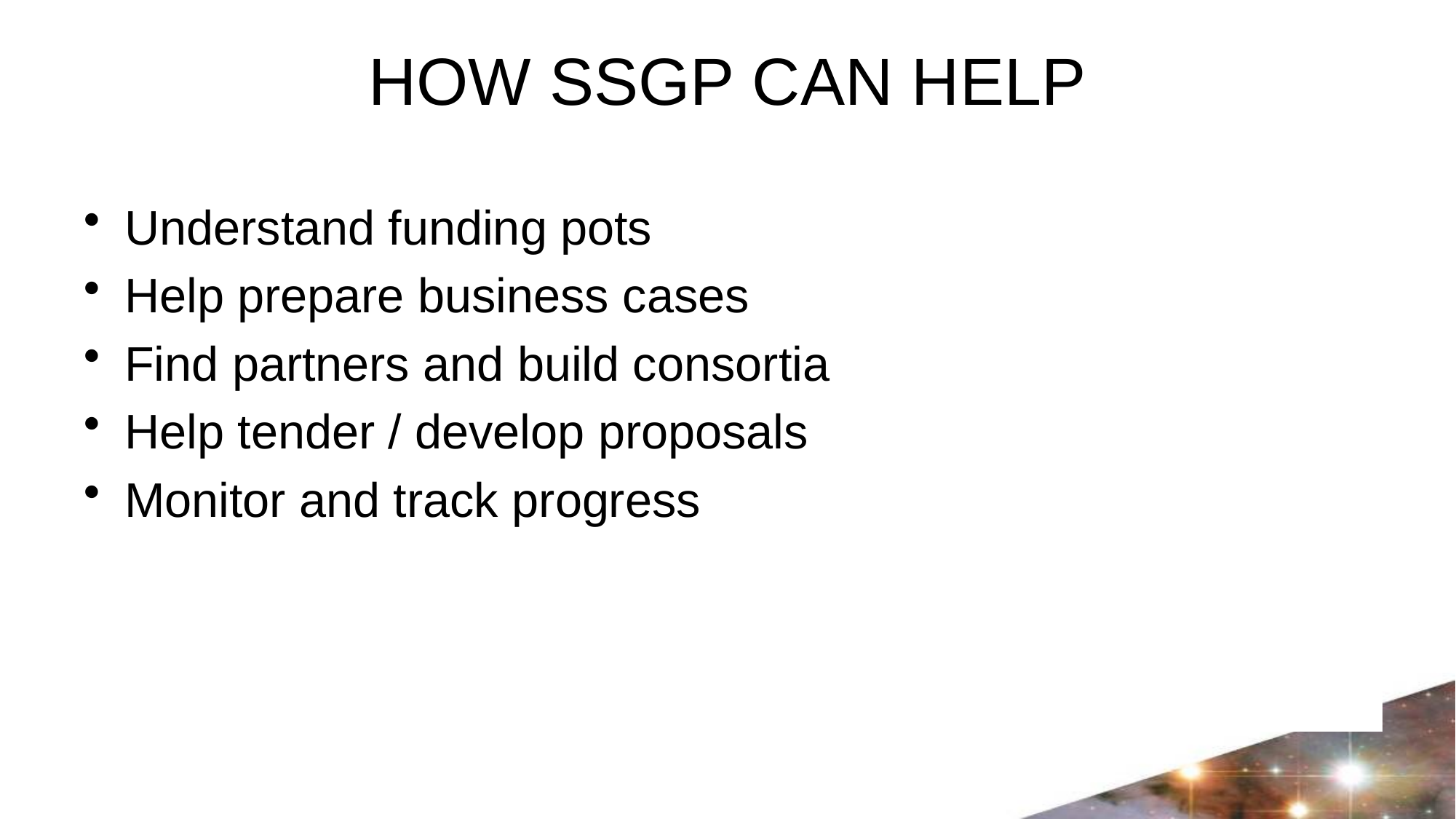

# HOW SSGP CAN HELP
Understand funding pots
Help prepare business cases
Find partners and build consortia
Help tender / develop proposals
Monitor and track progress